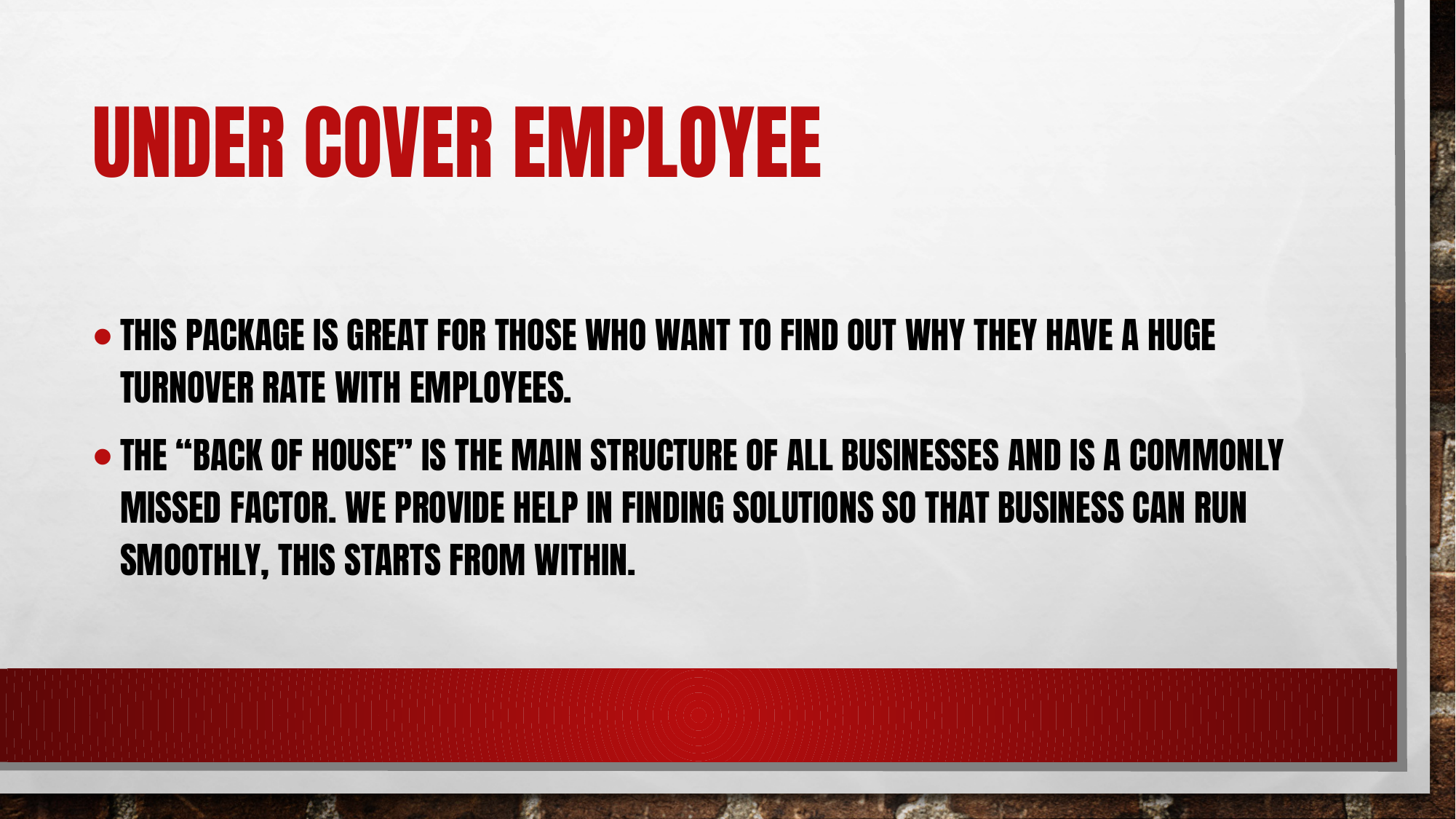

# Under cover employee
This Package is great for those who want to find out why they have a huge turnover rate with employees.
The “Back of House” is the main structure of all businesses and is a commonly missed factor. We provide help in finding solutions so that business can run smoothly, This starts from within.